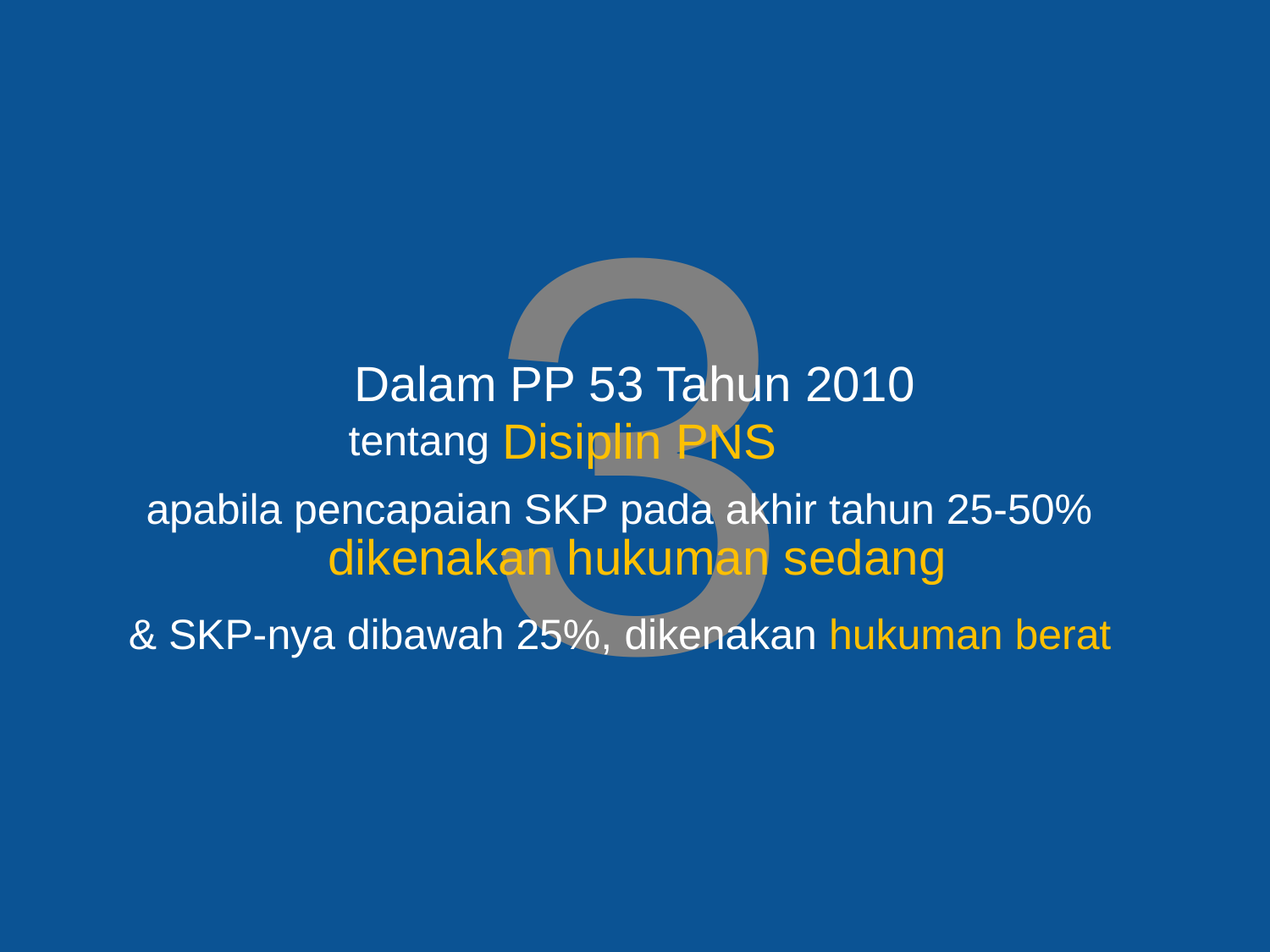

3
Dalam PP 53 Tahun 2010
Disiplin PNS
tentang
apabila pencapaian SKP pada akhir tahun 25-50%
dikenakan hukuman sedang
& SKP-nya dibawah 25%, dikenakan hukuman berat